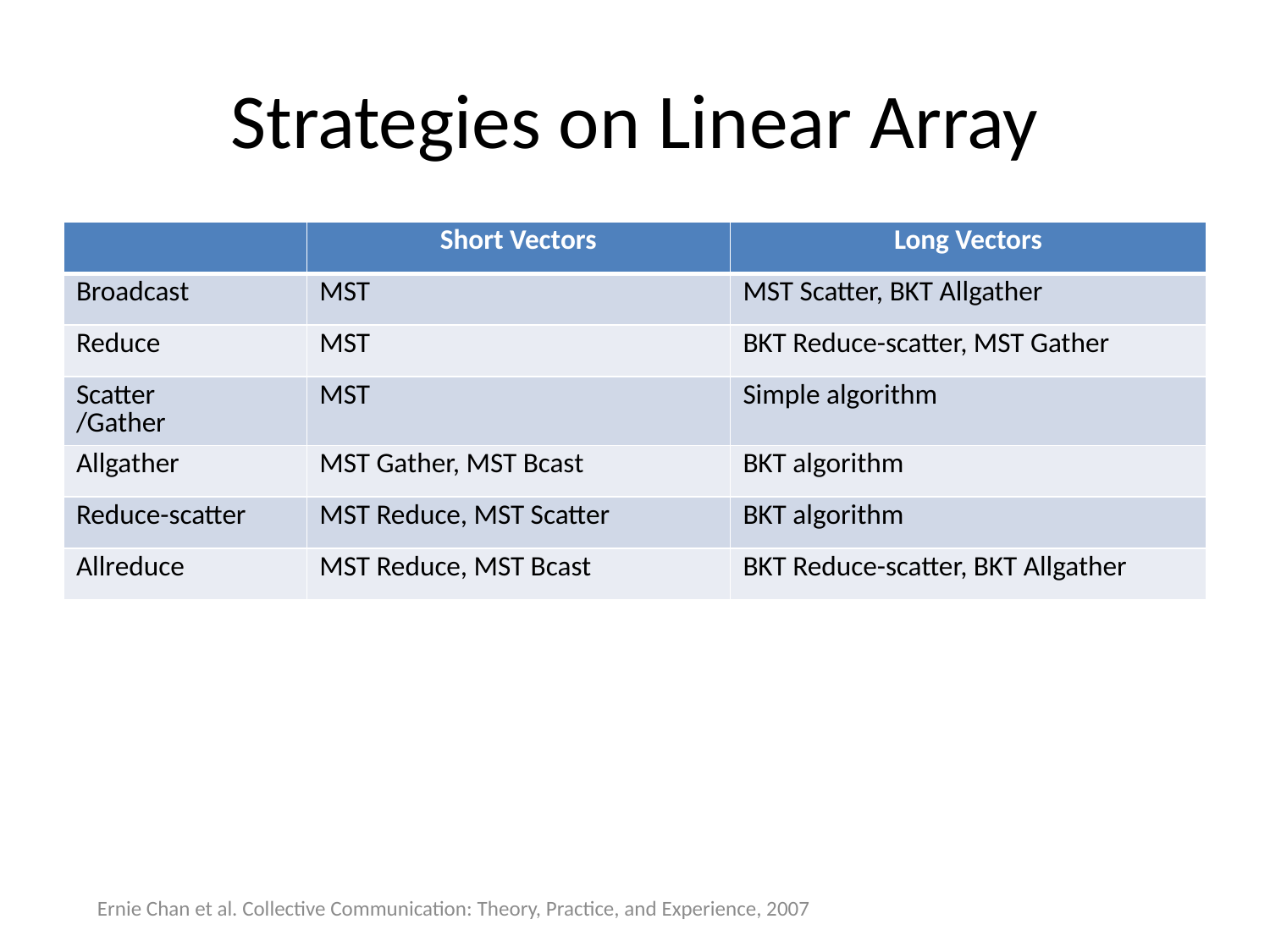

# Strategies on Linear Array
|  | Short Vectors | Long Vectors |
| --- | --- | --- |
| Broadcast | MST | MST Scatter, BKT Allgather |
| Reduce | MST | BKT Reduce-scatter, MST Gather |
| Scatter /Gather | MST | Simple algorithm |
| Allgather | MST Gather, MST Bcast | BKT algorithm |
| Reduce-scatter | MST Reduce, MST Scatter | BKT algorithm |
| Allreduce | MST Reduce, MST Bcast | BKT Reduce-scatter, BKT Allgather |
Ernie Chan et al. Collective Communication: Theory, Practice, and Experience, 2007